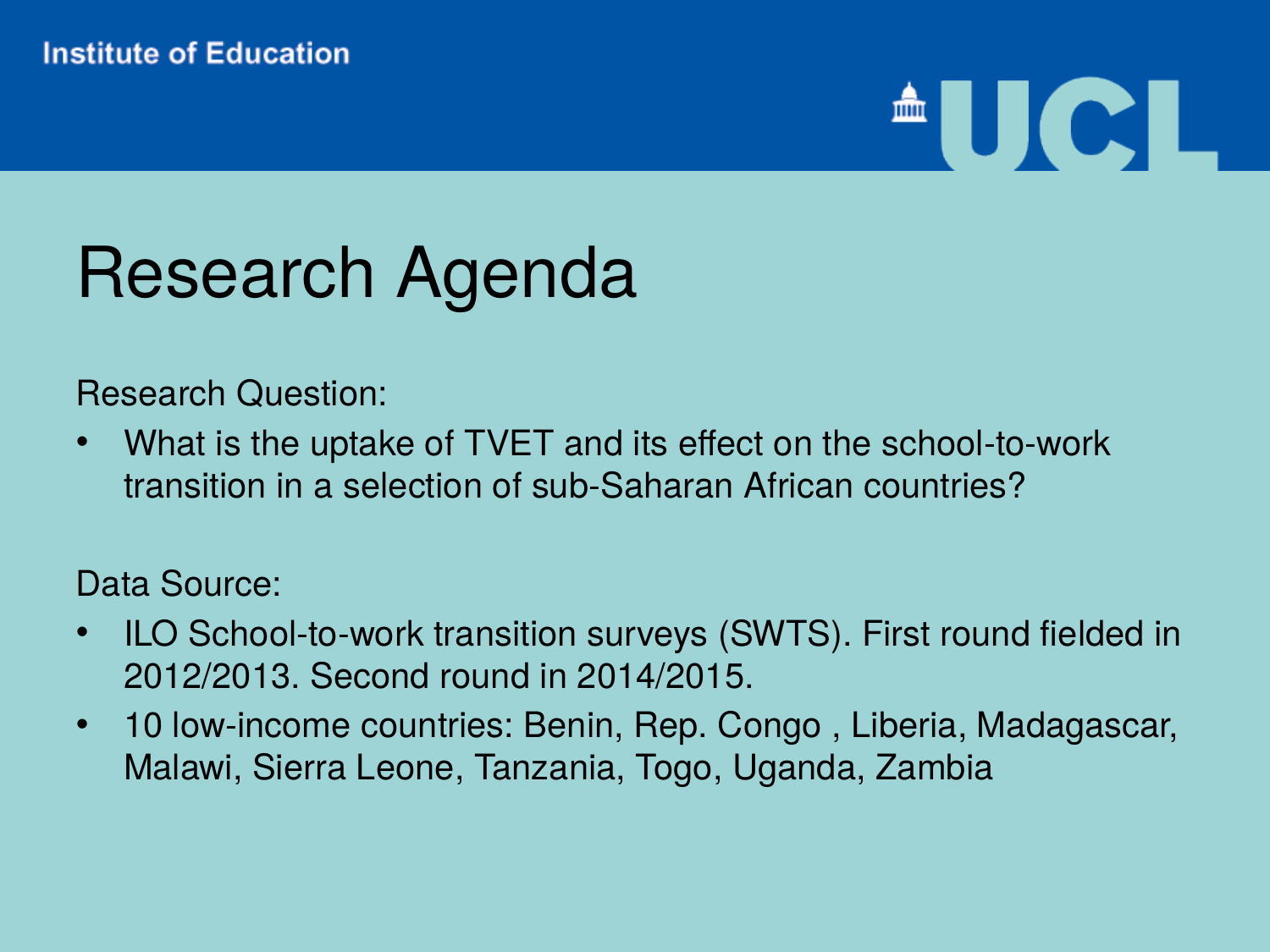

# Research Agenda
Research Question:
What is the uptake of TVET and its effect on the school-to-work transition in a selection of sub-Saharan African countries?

Data Source:
ILO School-to-work transition surveys (SWTS). First round fielded in 2012/2013. Second round in 2014/2015.
10 low-income countries: Benin, Rep. Congo , Liberia, Madagascar, Malawi, Sierra Leone, Tanzania, Togo, Uganda, Zambia